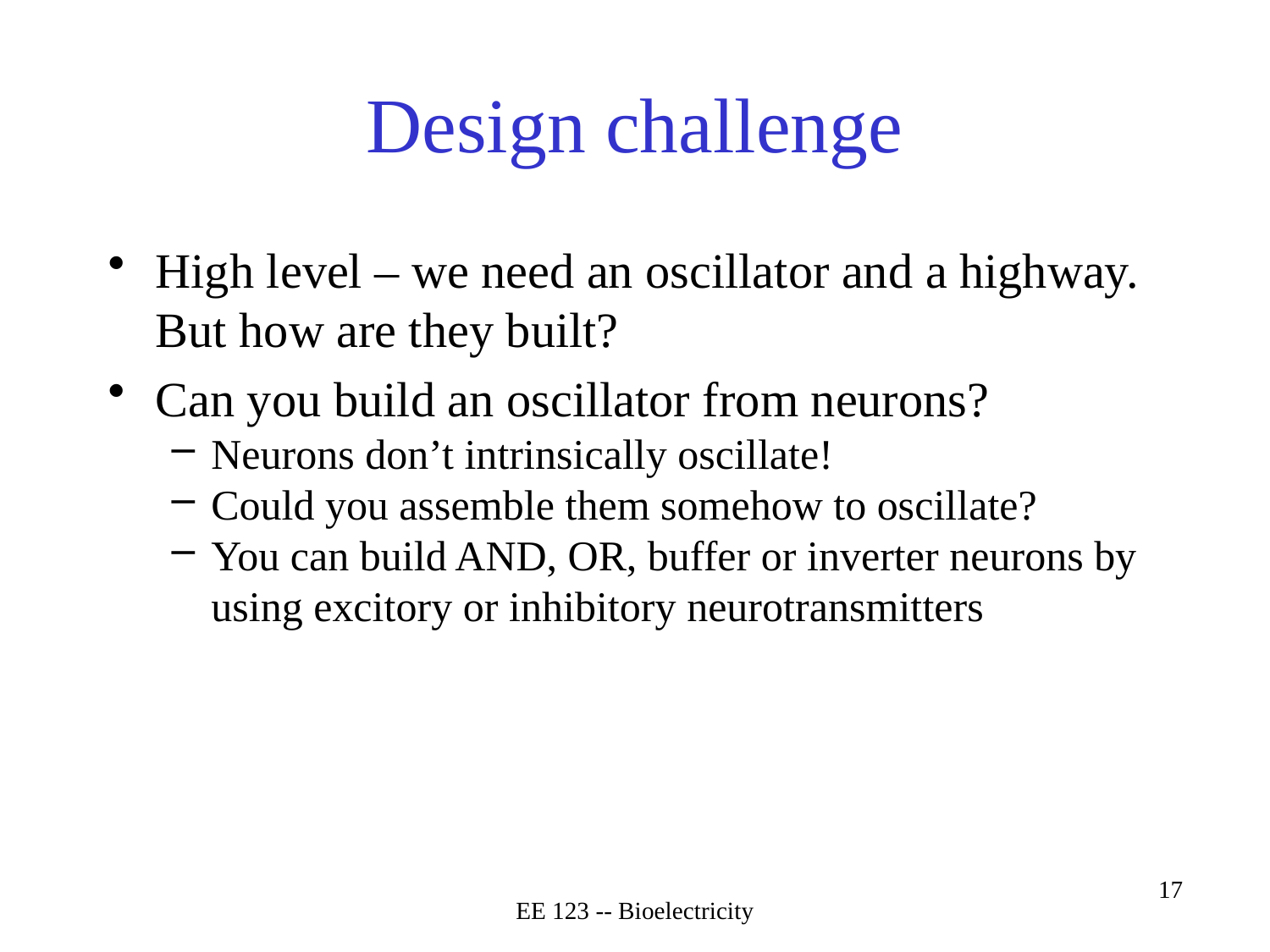

# Design challenge
High level – we need an oscillator and a highway. But how are they built?
Can you build an oscillator from neurons?
Neurons don’t intrinsically oscillate!
Could you assemble them somehow to oscillate?
You can build AND, OR, buffer or inverter neurons by using excitory or inhibitory neurotransmitters
EE 123 -- Bioelectricity